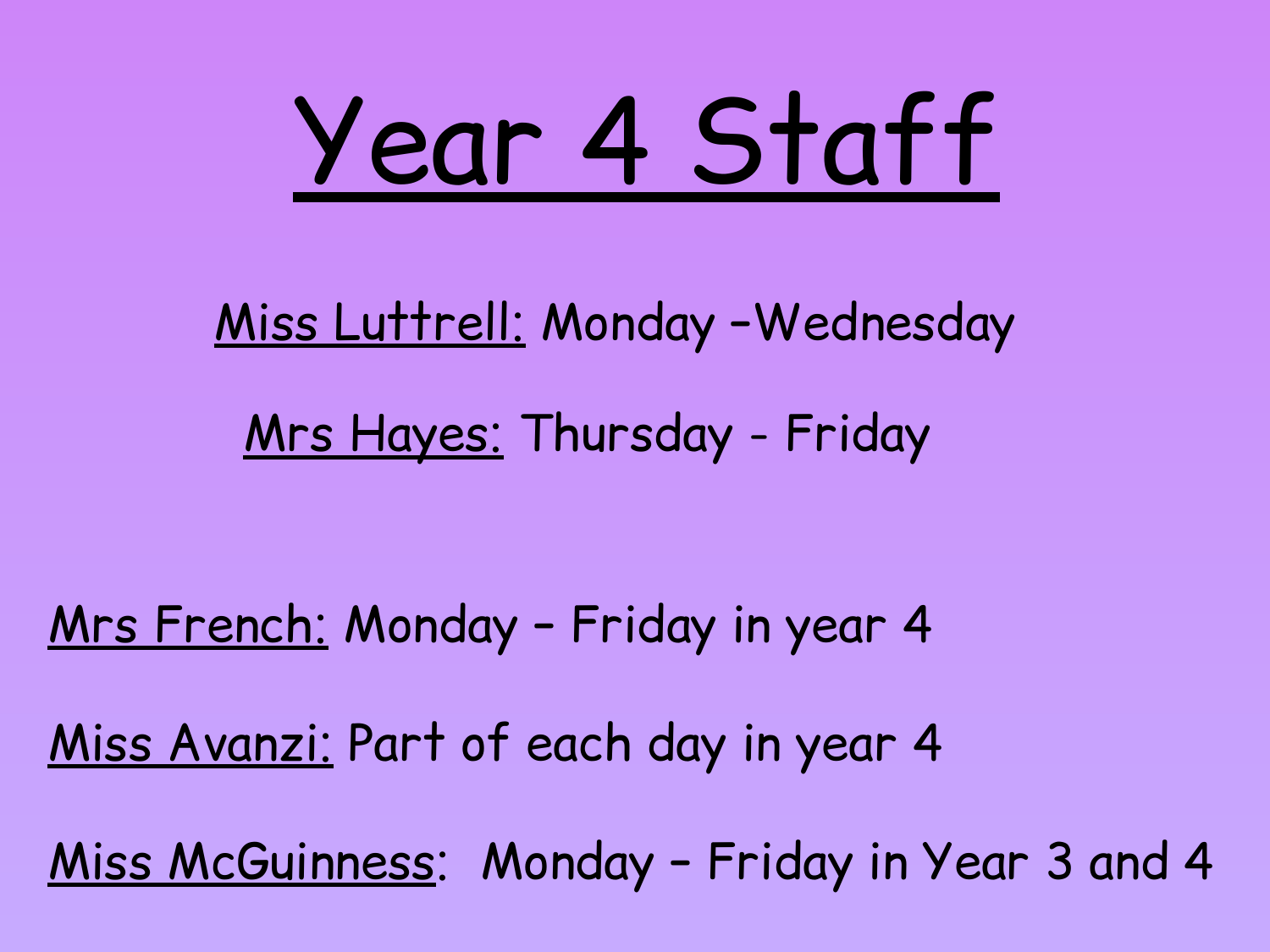

# Year 4 Staff
Miss Luttrell: Monday –Wednesday

Mrs Hayes: Thursday - Friday

Mrs French: Monday – Friday in year 4

Miss Avanzi: Part of each day in year 4

Miss McGuinness:  Monday – Friday in Year 3 and 4